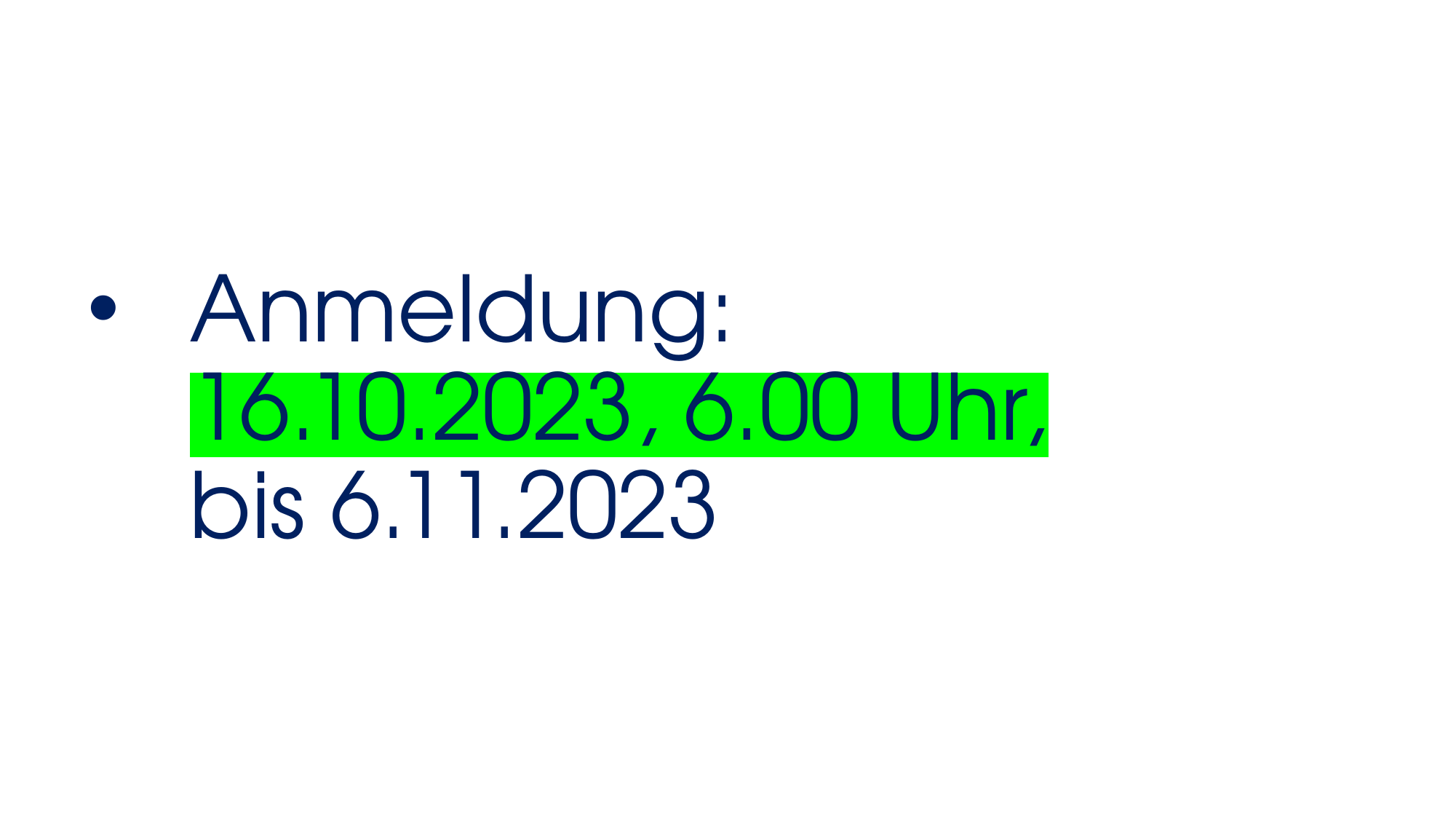

# Anmeldung: 16.10.2023, 6.00 Uhr, bis 6.11.2023